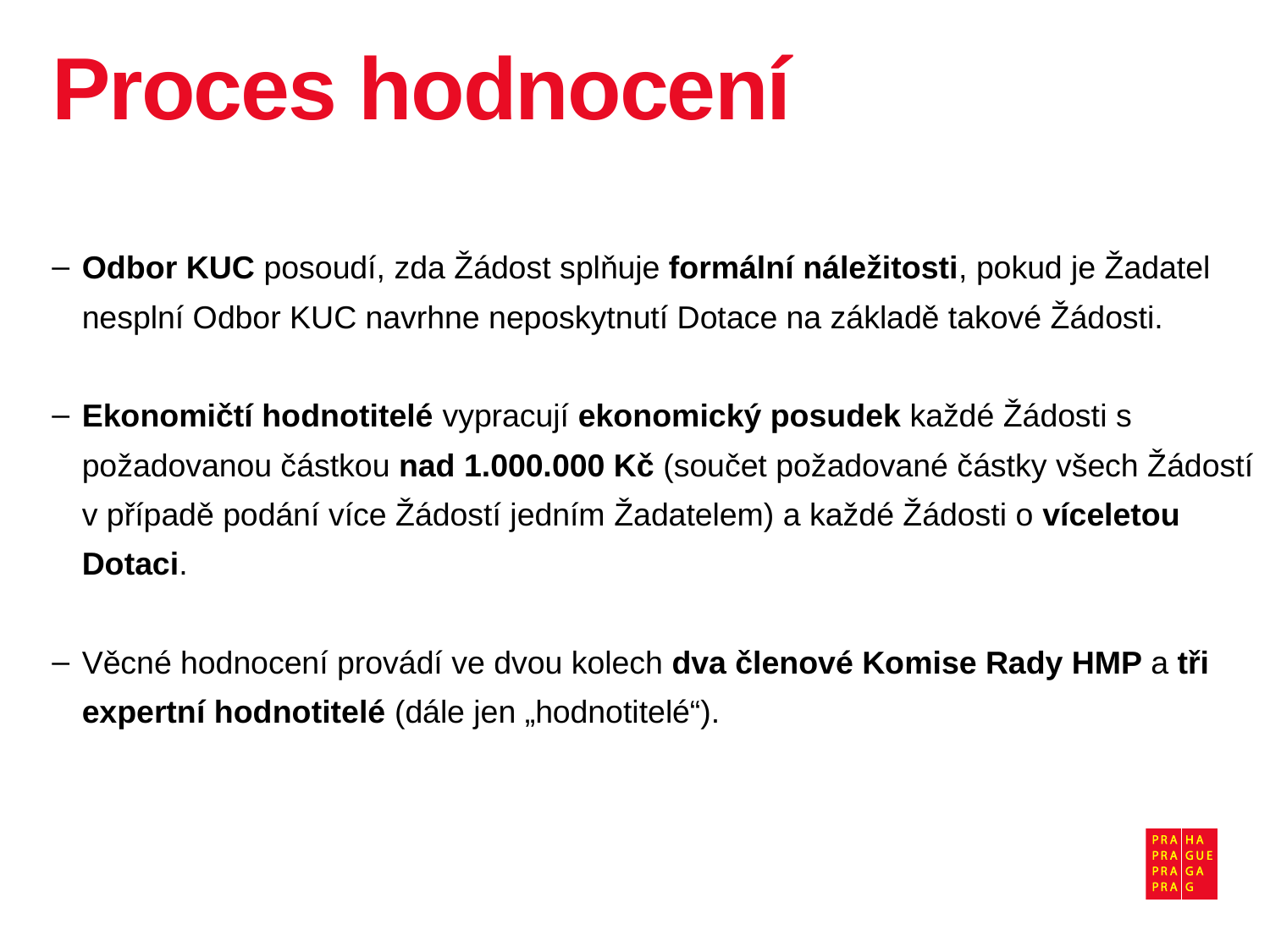

# Proces hodnocení

Odbor KUC posoudí, zda Žádost splňuje formální náležitosti, pokud je Žadatel nesplní Odbor KUC navrhne neposkytnutí Dotace na základě takové Žádosti.

Ekonomičtí hodnotitelé vypracují ekonomický posudek každé Žádosti s požadovanou částkou nad 1.000.000 Kč (součet požadované částky všech Žádostí v případě podání více Žádostí jedním Žadatelem) a každé Žádosti o víceletou Dotaci.

Věcné hodnocení provádí ve dvou kolech dva členové Komise Rady HMP a tři expertní hodnotitelé (dále jen „hodnotitelé“).